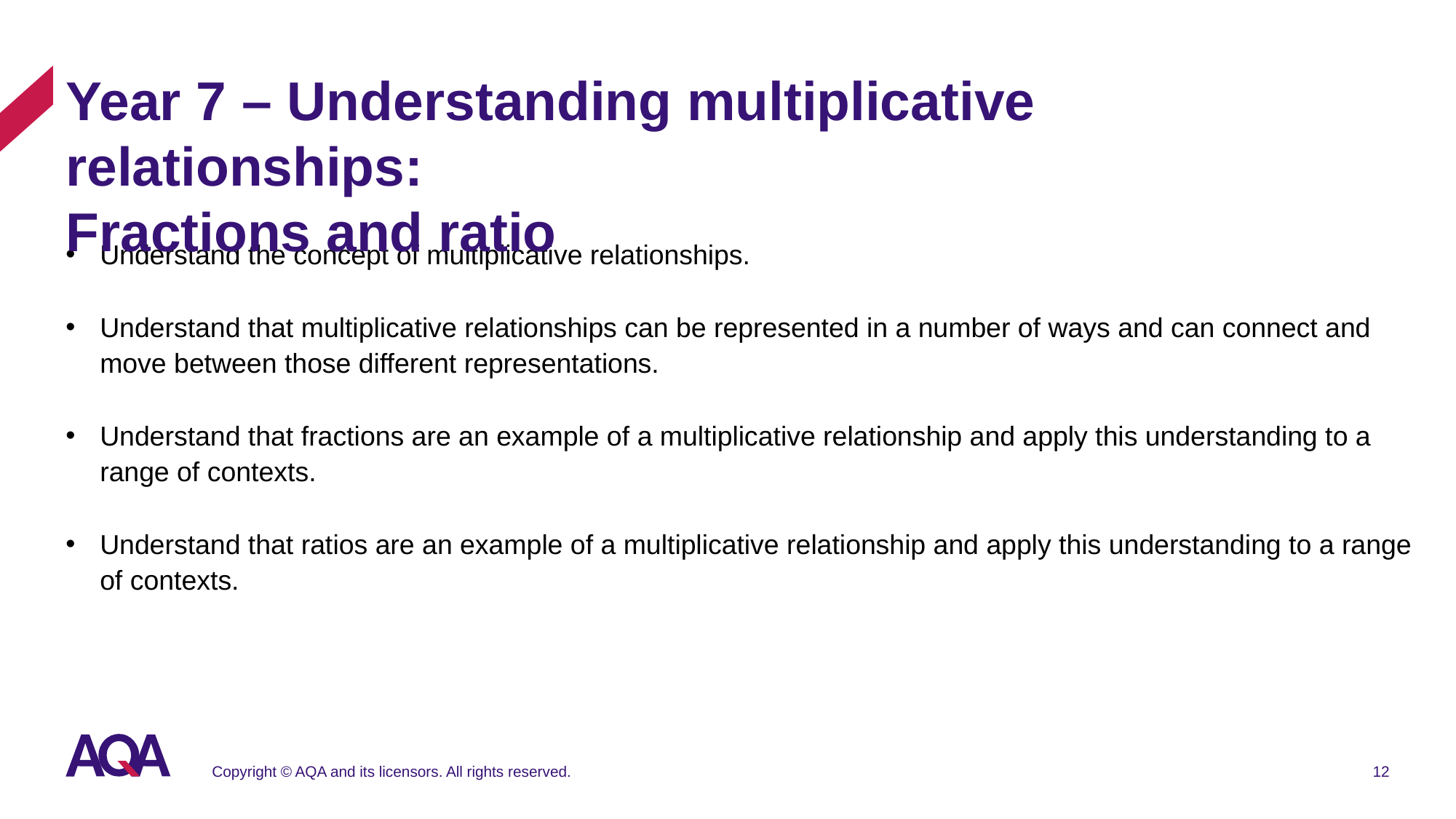

# Year 7 – Understanding multiplicative relationships: Fractions and ratio
Understand the concept of multiplicative relationships.
Understand that multiplicative relationships can be represented in a number of ways and can connect and move between those different representations.
Understand that fractions are an example of a multiplicative relationship and apply this understanding to a range of contexts.
Understand that ratios are an example of a multiplicative relationship and apply this understanding to a range of contexts.
Copyright © AQA and its licensors. All rights reserved.
12